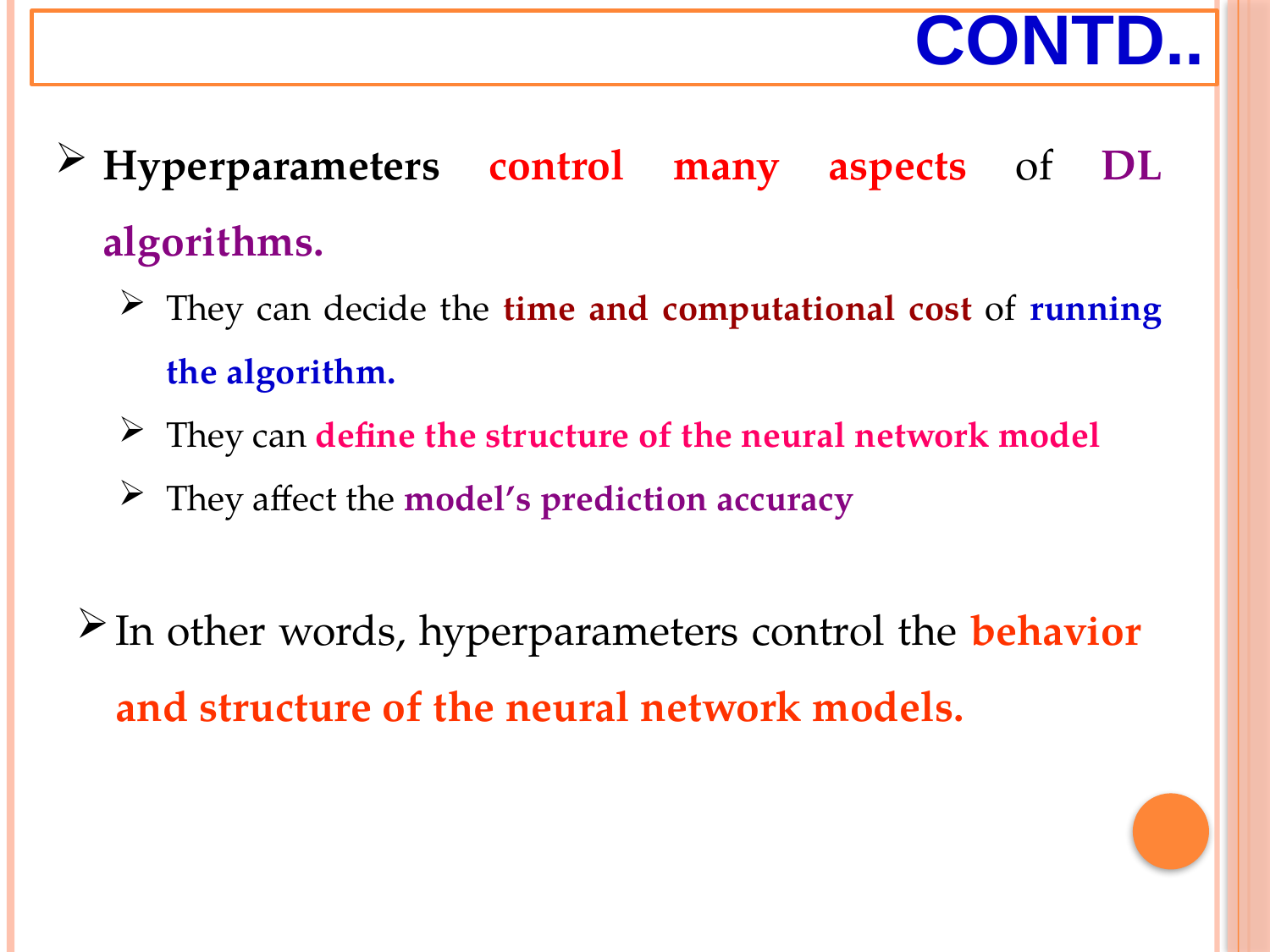

# Contd..
Hyperparameters control many aspects of DL algorithms.
They can decide the time and computational cost of running the algorithm.
They can define the structure of the neural network model
They affect the model’s prediction accuracy
In other words, hyperparameters control the behavior and structure of the neural network models.